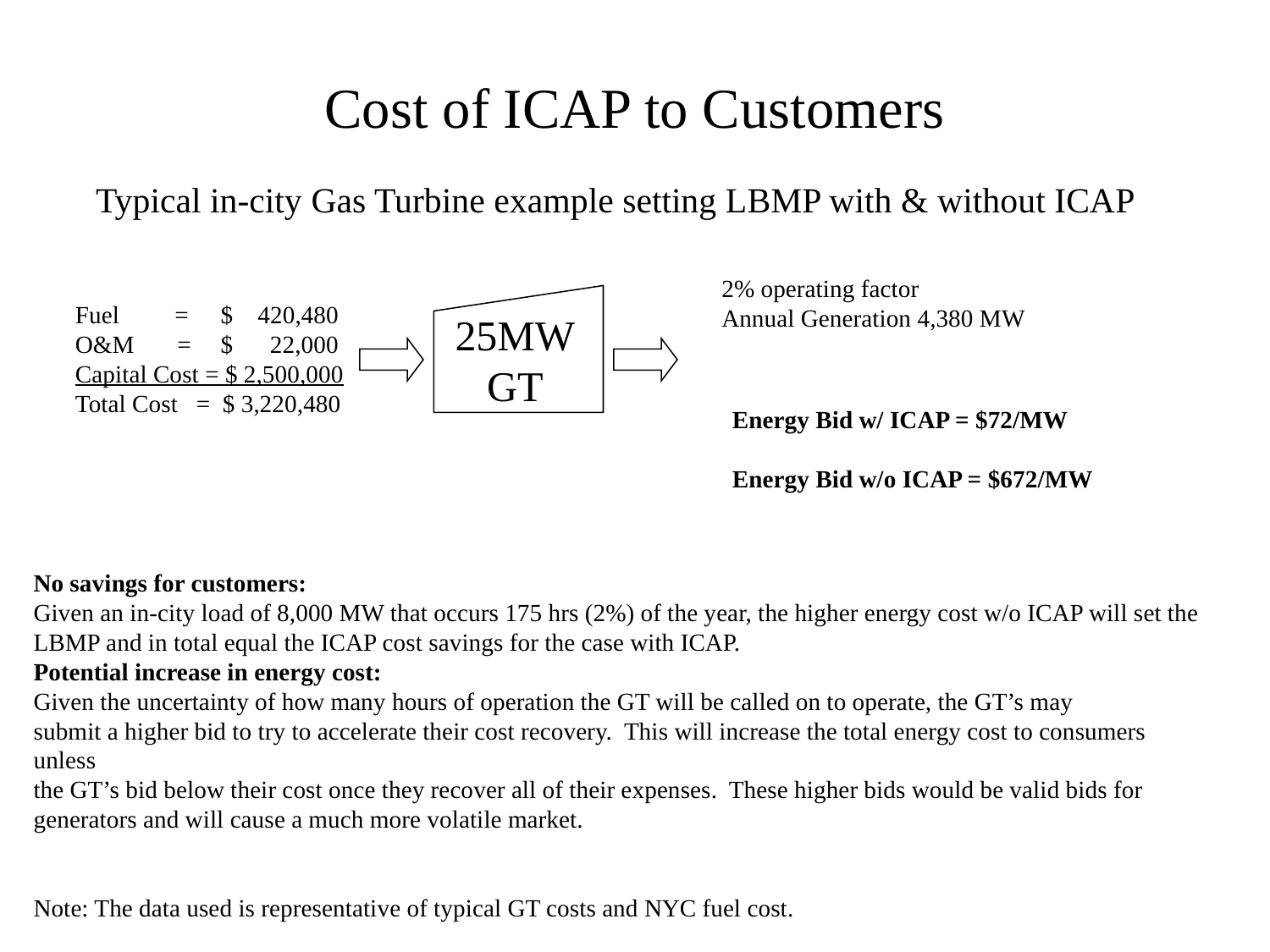

# Cost of ICAP to Customers
Typical in-city Gas Turbine example setting LBMP with & without ICAP
2% operating factor
Annual Generation 4,380 MW

Fuel         = 	   $    420,480
O&M       = 	   $      22,000
Capital Cost = $ 2,500,000
Total Cost   =  $ 3,220,480

25MW
GT

Energy Bid w/ ICAP = $72/MW

Energy Bid w/o ICAP = $672/MW
No savings for customers:
Given an in-city load of 8,000 MW that occurs 175 hrs (2%) of the year, the higher energy cost w/o ICAP will set the LBMP and in total equal the ICAP cost savings for the case with ICAP.
Potential increase in energy cost:
Given the uncertainty of how many hours of operation the GT will be called on to operate, the GT’s may
submit a higher bid to try to accelerate their cost recovery.  This will increase the total energy cost to consumers unless
the GT’s bid below their cost once they recover all of their expenses.  These higher bids would be valid bids for generators and will cause a much more volatile market.

Note: The data used is representative of typical GT costs and NYC fuel cost.